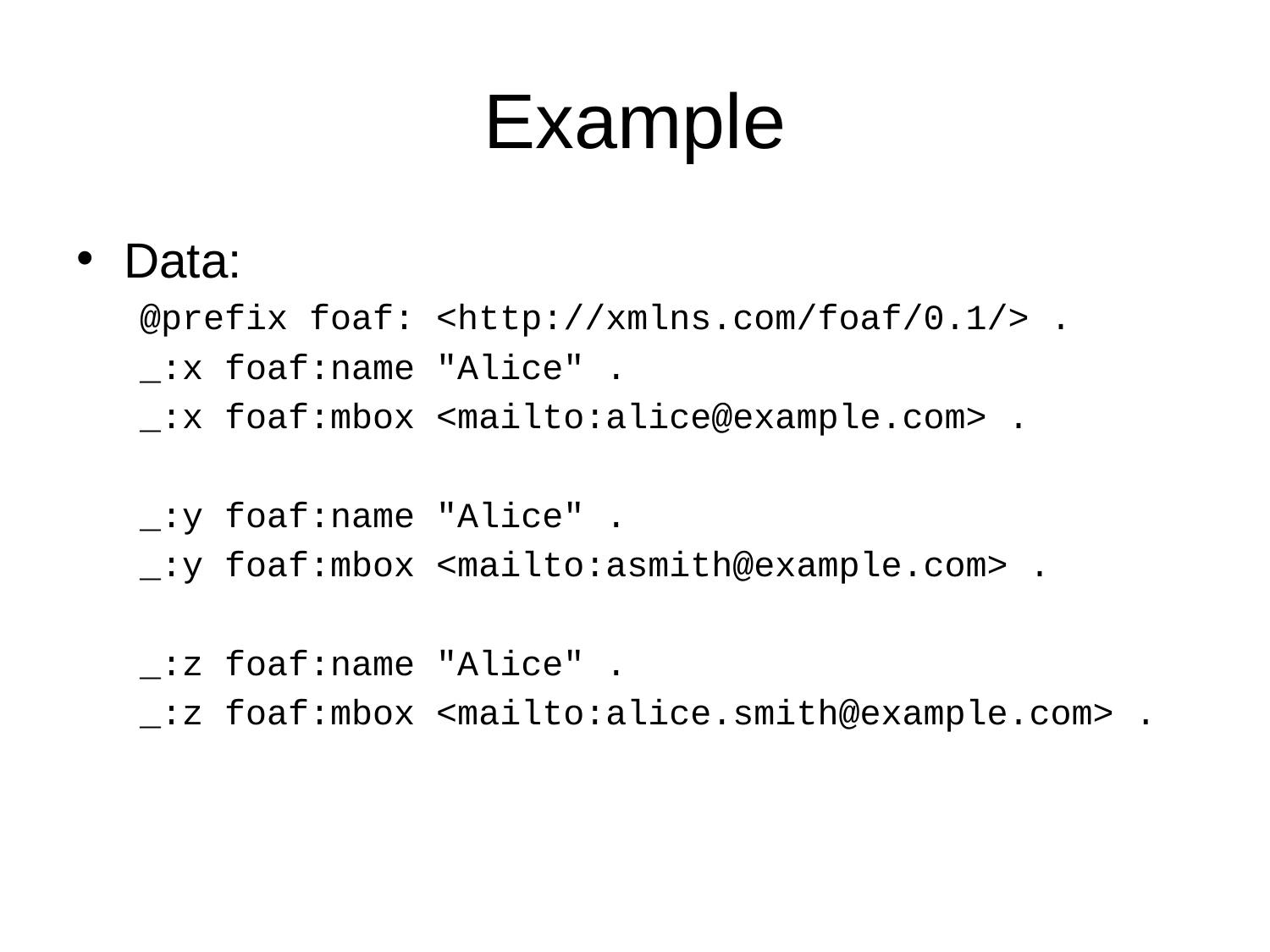

# Example
Data:
@prefix foaf: <http://xmlns.com/foaf/0.1/> .
_:x foaf:name "Alice" .
_:x foaf:mbox <mailto:alice@example.com> .

_:y foaf:name "Alice" .
_:y foaf:mbox <mailto:asmith@example.com> .

_:z foaf:name "Alice" .
_:z foaf:mbox <mailto:alice.smith@example.com> .